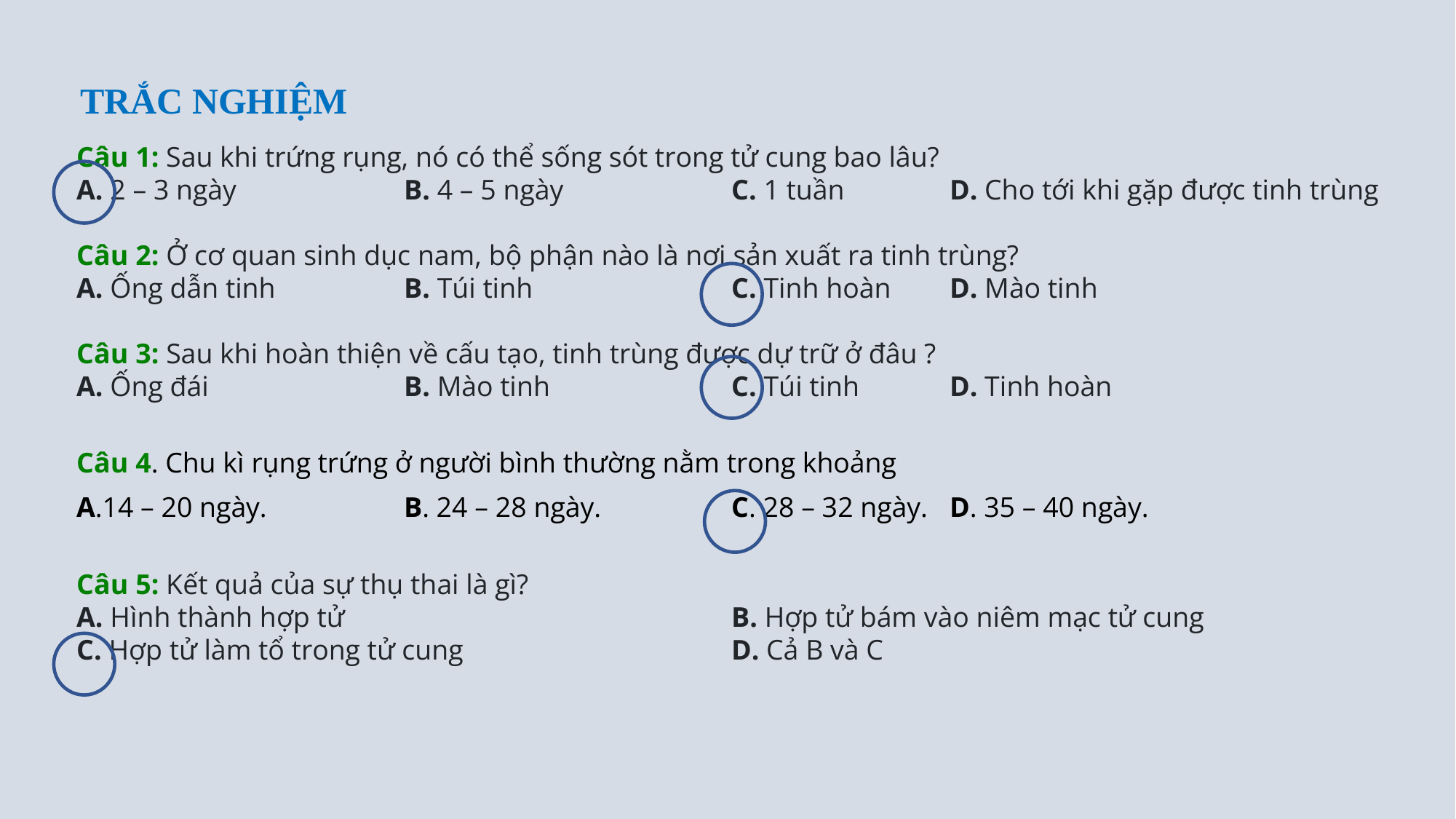

TRẮC NGHIỆM
Câu 1: Sau khi trứng rụng, nó có thể sống sót trong tử cung bao lâu?
A. 2 – 3 ngày		B. 4 – 5 ngày		C. 1 tuần	D. Cho tới khi gặp được tinh trùng

Câu 2: Ở cơ quan sinh dục nam, bộ phận nào là nơi sản xuất ra tinh trùng?
A. Ống dẫn tinh 		B. Túi tinh                       	C. Tinh hoàn	D. Mào tinh

Câu 3: Sau khi hoàn thiện về cấu tạo, tinh trùng được dự trữ ở đâu ?
A. Ống đái		B. Mào tinh                   	C. Túi tinh	D. Tinh hoàn

Câu 4. Chu kì rụng trứng ở người bình thường nằm trong khoảng
A.14 – 20 ngày.		B. 24 – 28 ngày.		C. 28 – 32 ngày.	D. 35 – 40 ngày.

Câu 5: Kết quả của sự thụ thai là gì?
A. Hình thành hợp tử				B. Hợp tử bám vào niêm mạc tử cung
C. Hợp tử làm tổ trong tử cung			D. Cả B và C